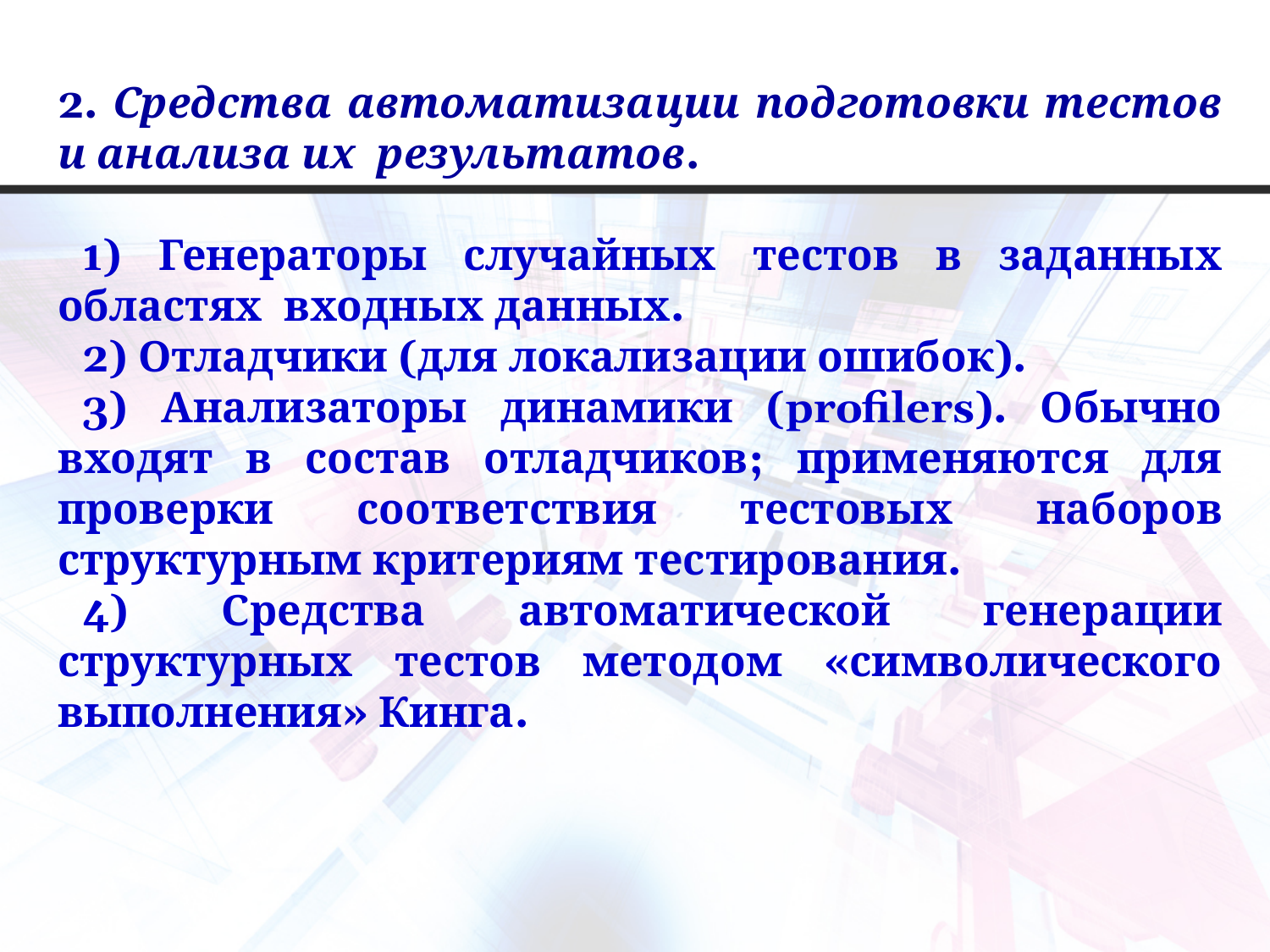

2. Средства автоматизации подготовки тестов и анализа их  результатов.

1) Генераторы случайных тестов в заданных областях  входных данных.
2) Отладчики (для локализации ошибок).
3) Анализаторы динамики (profilers). Обычно входят в состав отладчиков; применяются для проверки соответствия тестовых наборов структурным критериям тестирования.
4) Средства автоматической генерации структурных тестов методом «символического выполнения» Кинга.